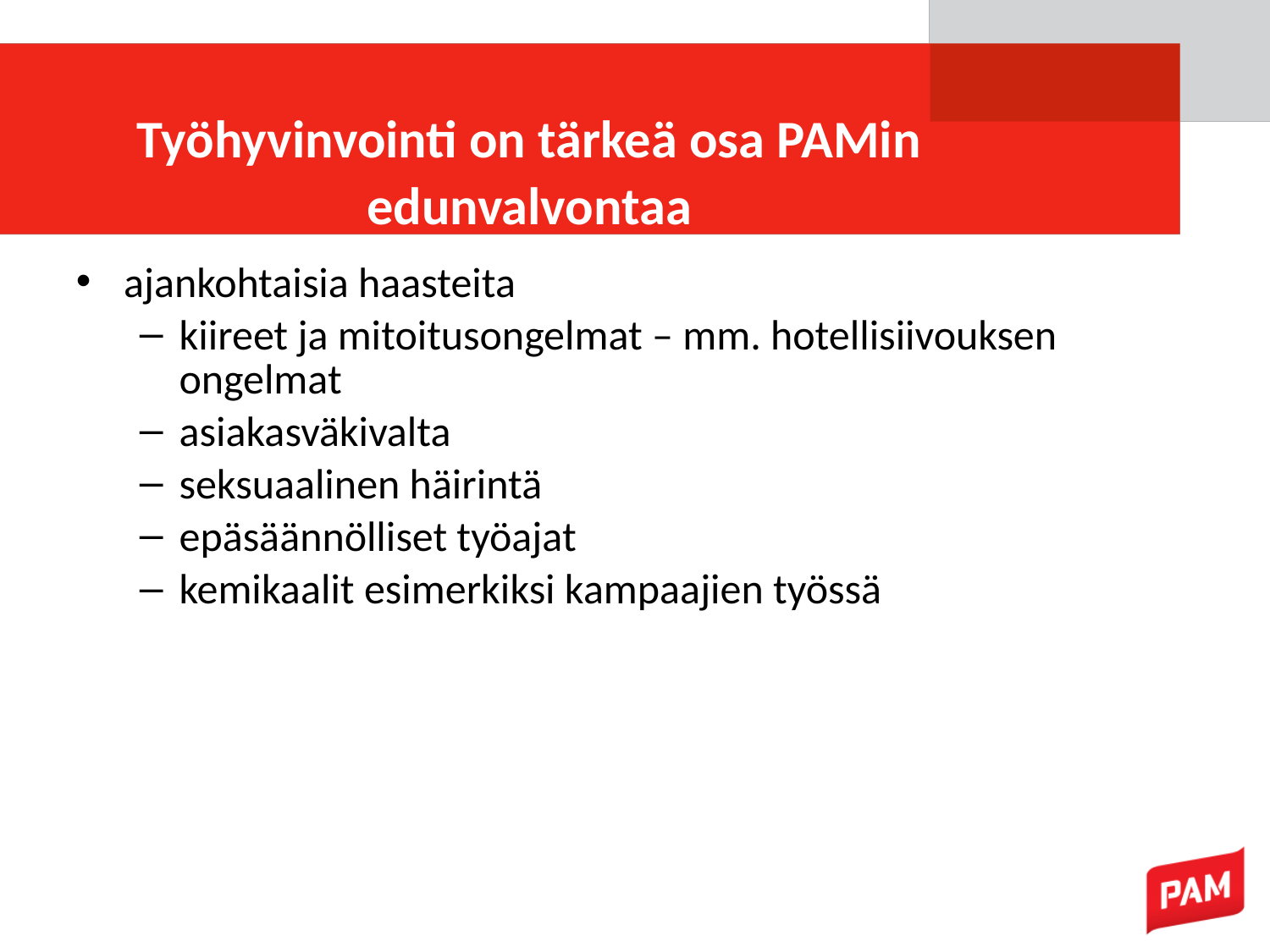

# Työhyvinvointi on tärkeä osa PAMin edunvalvontaa
ajankohtaisia haasteita
kiireet ja mitoitusongelmat – mm. hotellisiivouksen ongelmat
asiakasväkivalta
seksuaalinen häirintä
epäsäännölliset työajat
kemikaalit esimerkiksi kampaajien työssä